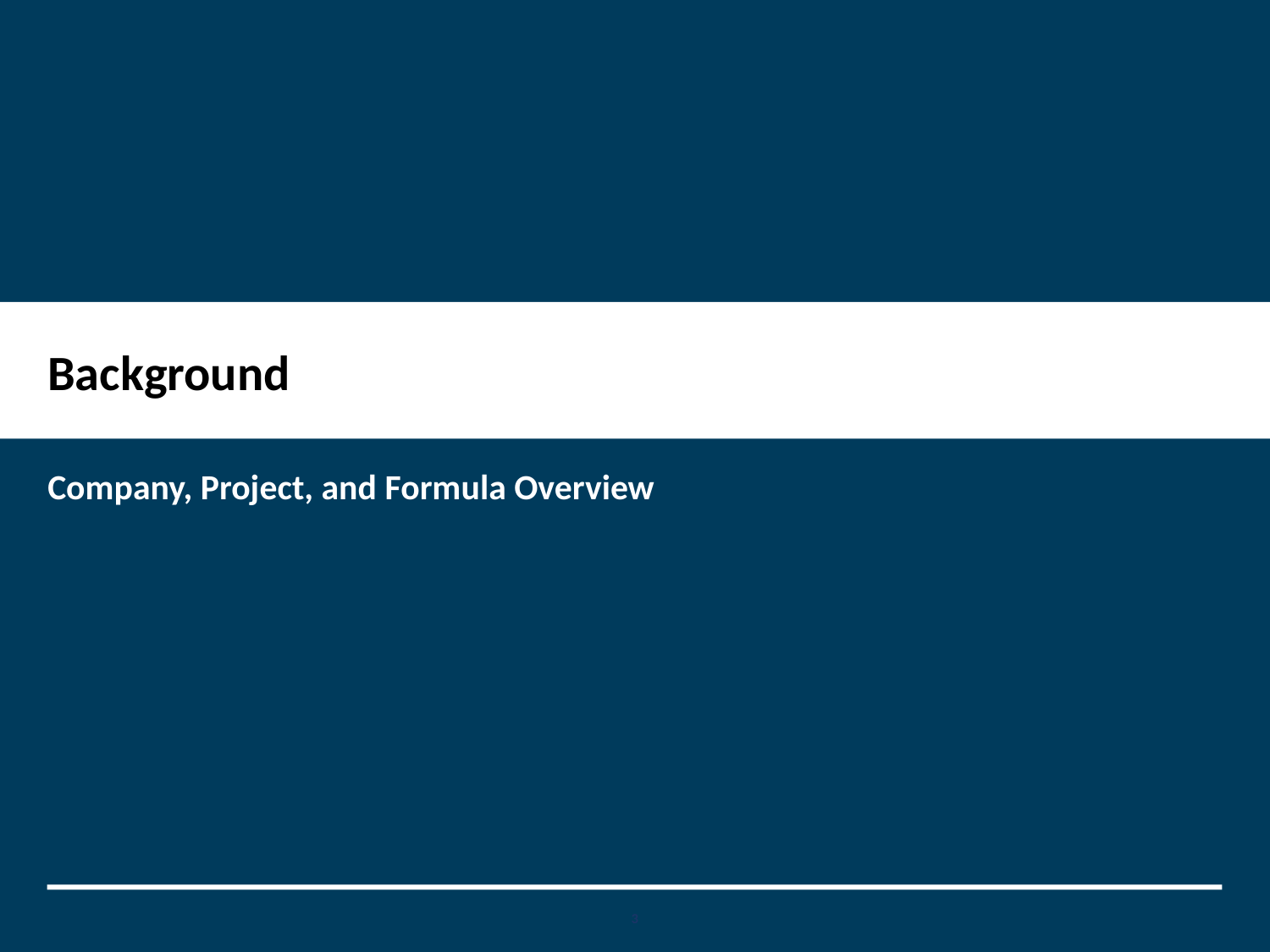

# Background
Company, Project, and Formula Overview